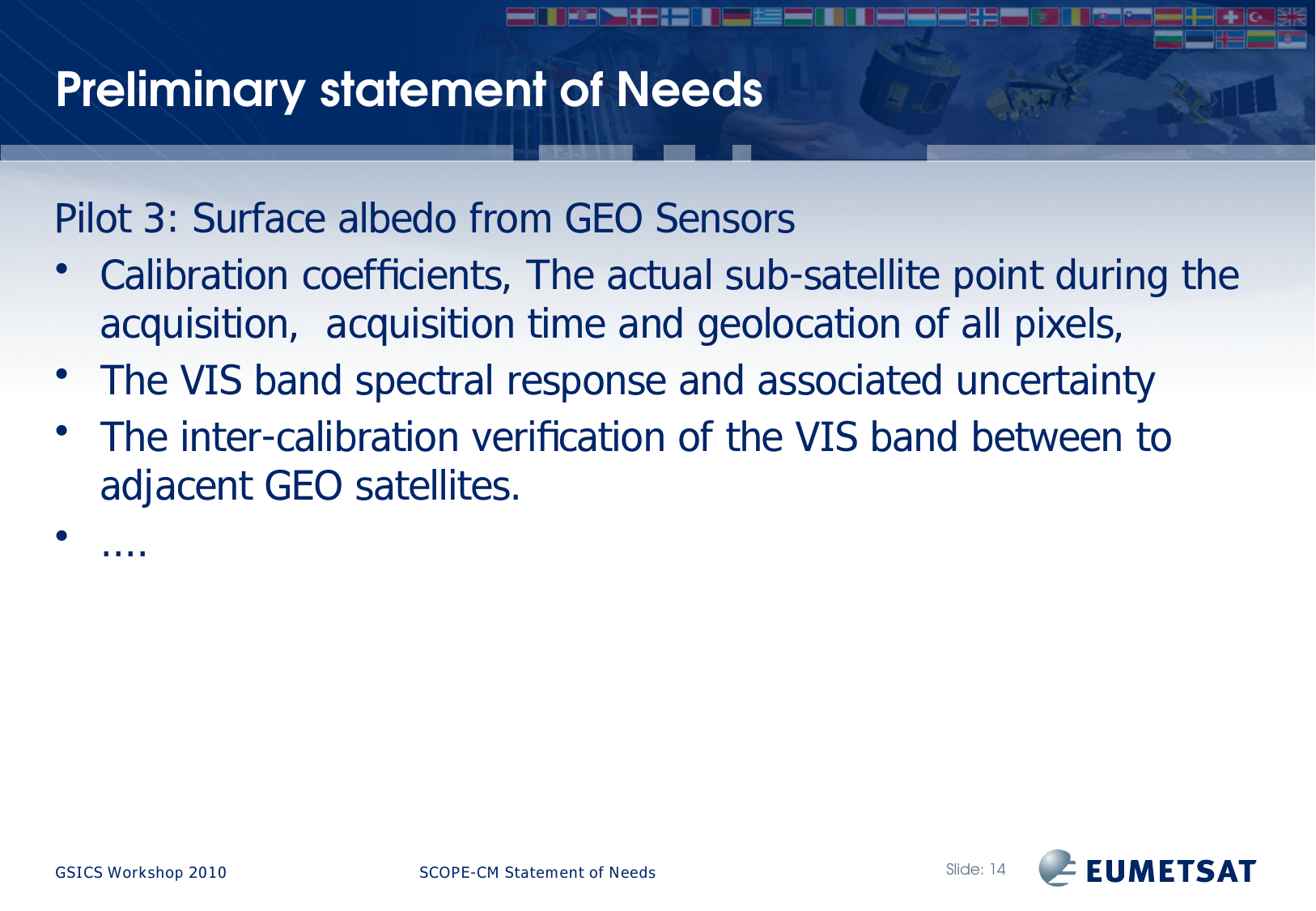

# Preliminary statement of Needs
Pilot 3: Surface albedo from GEO Sensors
Calibration coefficients, The actual sub-satellite point during the acquisition,  acquisition time and geolocation of all pixels,
The VIS band spectral response and associated uncertainty
The inter-calibration verification of the VIS band between to adjacent GEO satellites.
....

Slide: 14